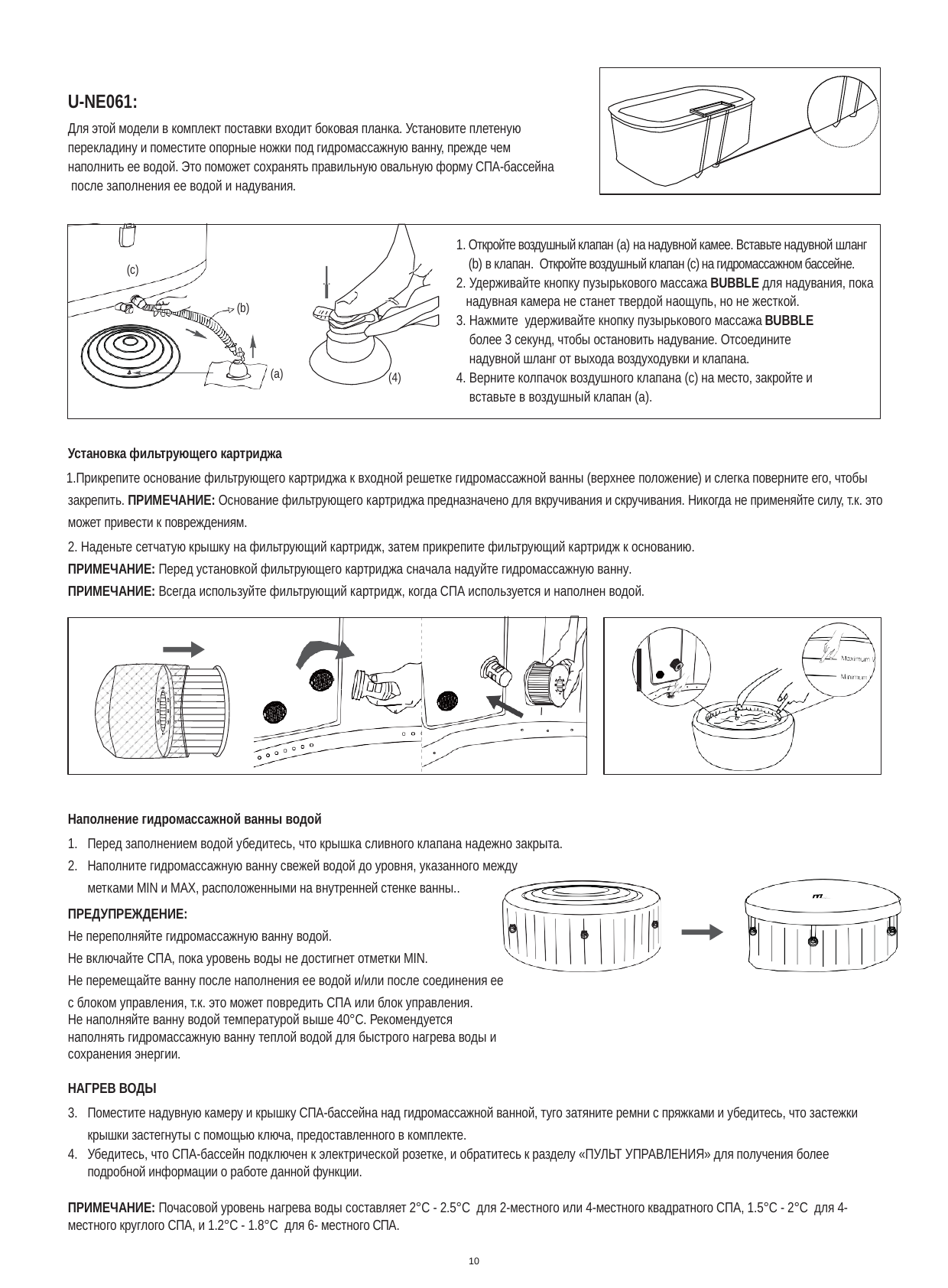

U-NE061:
Для этой модели в комплект поставки входит боковая планка. Установите плетеную перекладину и поместите опорные ножки под гидромассажную ванну, прежде чем наполнить ее водой. Это поможет сохранять правильную овальную форму СПА-бассейна   после заполнения ее водой и надувания.

Откройте воздушный клапан (a) на надувной камее. Вставьте надувной шланг (b) в клапан.  Откройте воздушный клапан (с) на гидромассажном бассейне.
 Удерживайте кнопку пузырькового массажа BUBBLE для надувания, пока надувная камера не станет твердой наощупь, но не жесткой.
Нажмите  удерживайте кнопку пузырькового массажа BUBBLE более 3 секунд, чтобы остановить надувание. Отсоедините надувной шланг от выхода воздуходувки и клапана.
Верните колпачок воздушного клапана (c) на место, закройте и вставьте в воздушный клапан (a).
(c)
(b)
(a)
(4)
Установка фильтрующего картриджа
Прикрепите основание фильтрующего картриджа к входной решетке гидромассажной ванны (верхнее положение) и слегка поверните его, чтобы закрепить. ПРИМЕЧАНИЕ: Основание фильтрующего картриджа предназначено для вкручивания и скручивания. Никогда не применяйте силу, т.к. это может привести к повреждениям.
2. Наденьте сетчатую крышку на фильтрующий картридж, затем прикрепите фильтрующий картридж к основанию.
ПРИМЕЧАНИЕ: Перед установкой фильтрующего картриджа сначала надуйте гидромассажную ванну.
ПРИМЕЧАНИЕ: Всегда используйте фильтрующий картридж, когда СПА используется и наполнен водой.

Наполнение гидромассажной ванны водой
Перед заполнением водой убедитесь, что крышка сливного клапана надежно закрыта.
Наполните гидромассажную ванну свежей водой до уровня, указанного между метками MIN и MAX, расположенными на внутренней стенке ванны..
ПРЕДУПРЕЖДЕНИЕ:
Не переполняйте гидромассажную ванну водой.
Не включайте СПА, пока уровень воды не достигнет отметки MIN.
Не перемещайте ванну после наполнения ее водой и/или после соединения ее  с блоком управления, т.к. это может повредить СПА или блок управления.
Не наполняйте ванну водой температурой выше 40°C. Рекомендуется наполнять гидромассажную ванну теплой водой для быстрого нагрева воды и сохранения энергии.

НАГРЕВ ВОДЫ
Поместите надувную камеру и крышку СПА-бассейна над гидромассажной ванной, туго затяните ремни с пряжками и убедитесь, что застежки крышки застегнуты с помощью ключа, предоставленного в комплекте.
Убедитесь, что СПА-бассейн подключен к электрической розетке, и обратитесь к разделу «ПУЛЬТ УПРАВЛЕНИЯ» для получения более подробной информации о работе данной функции.

ПРИМЕЧАНИЕ: Почасовой уровень нагрева воды составляет 2°C - 2.5°C  для 2-местного или 4-местного квадратного СПА, 1.5°C - 2°C  для 4- местного круглого СПА, и 1.2°C - 1.8°C  для 6- местного СПА.

10